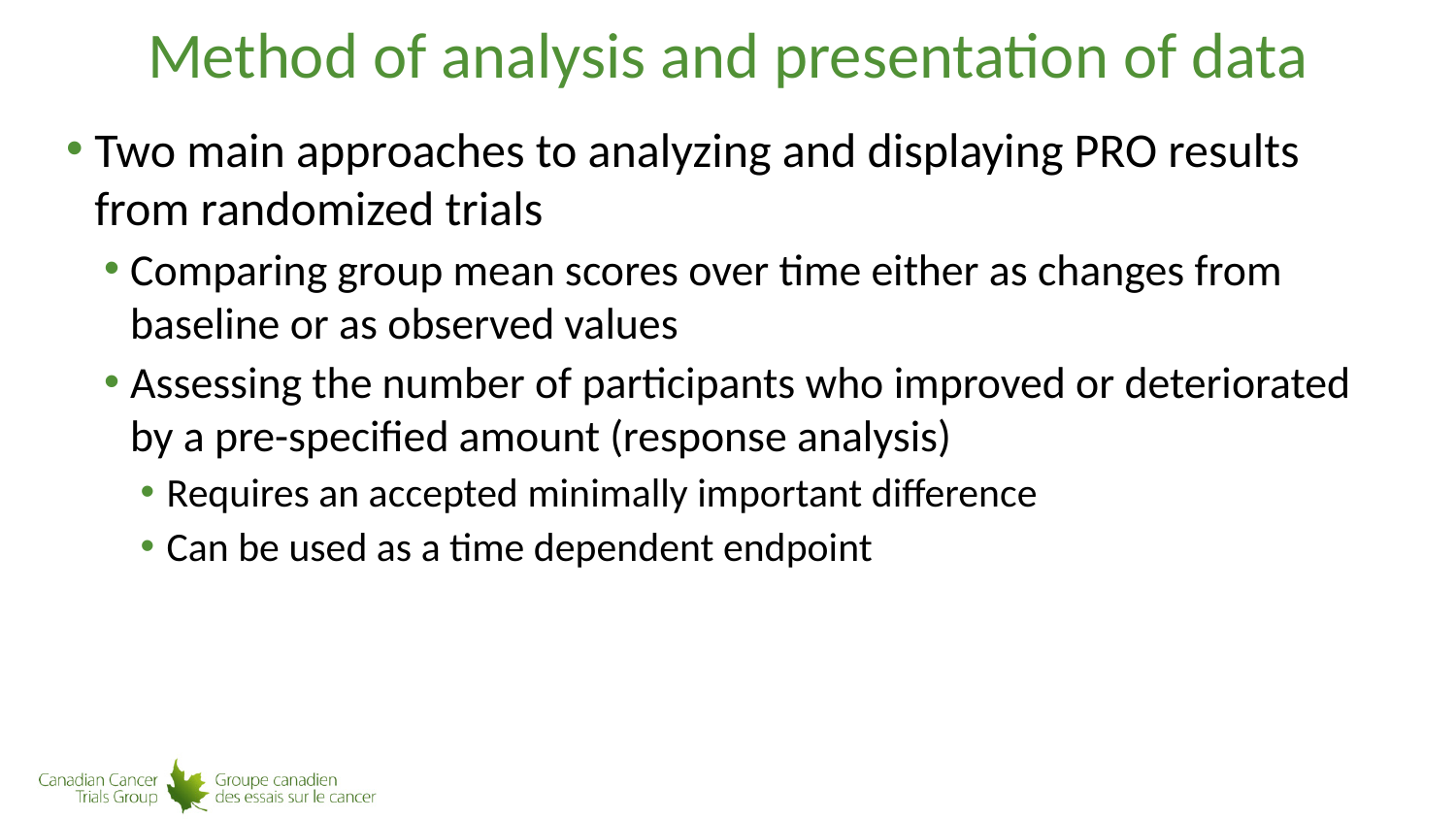

# Method of analysis and presentation of data
Two main approaches to analyzing and displaying PRO results from randomized trials
Comparing group mean scores over time either as changes from baseline or as observed values
Assessing the number of participants who improved or deteriorated by a pre-specified amount (response analysis)
Requires an accepted minimally important difference
Can be used as a time dependent endpoint

41